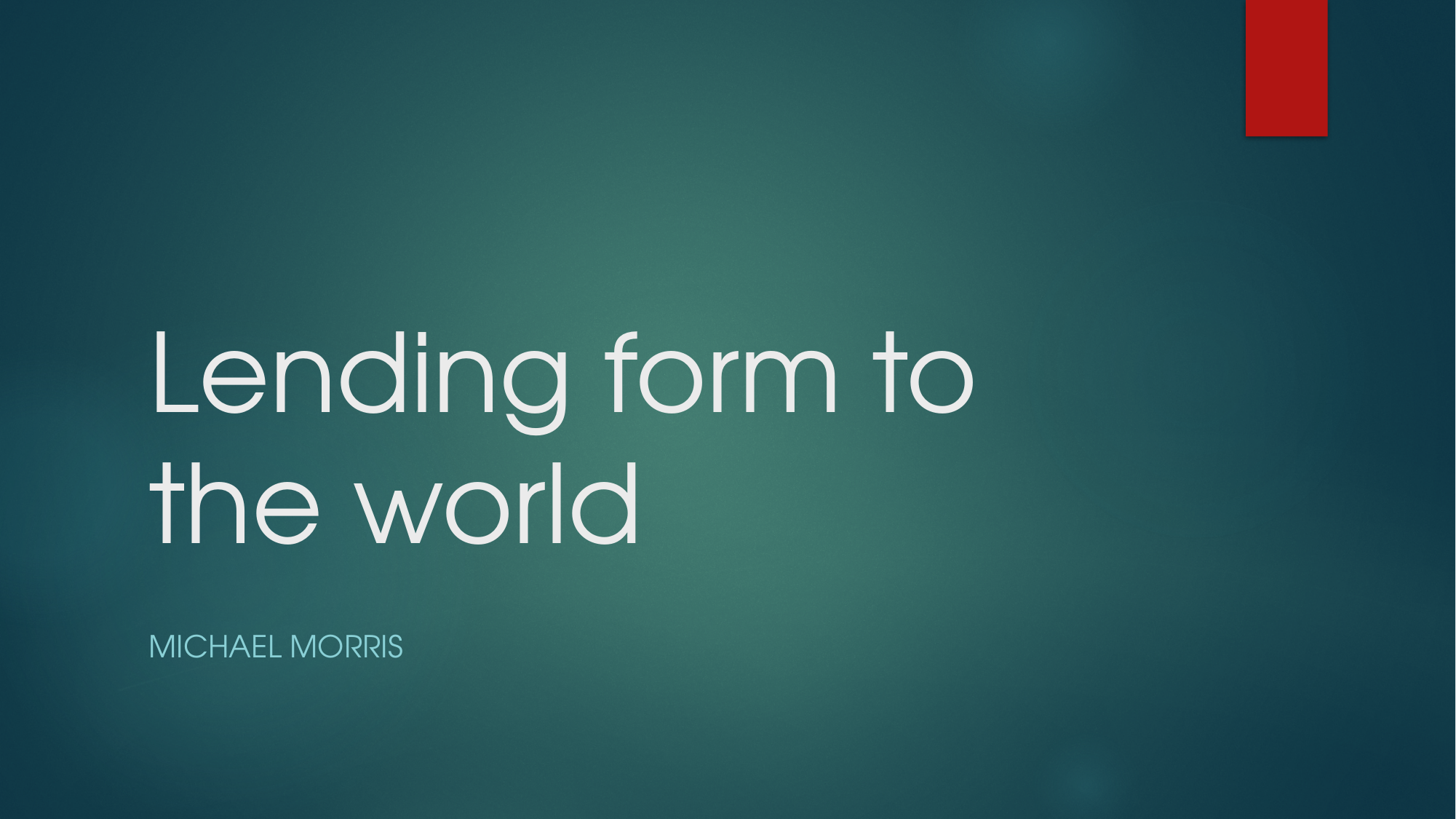

# Lending form to the world

Michael Morris